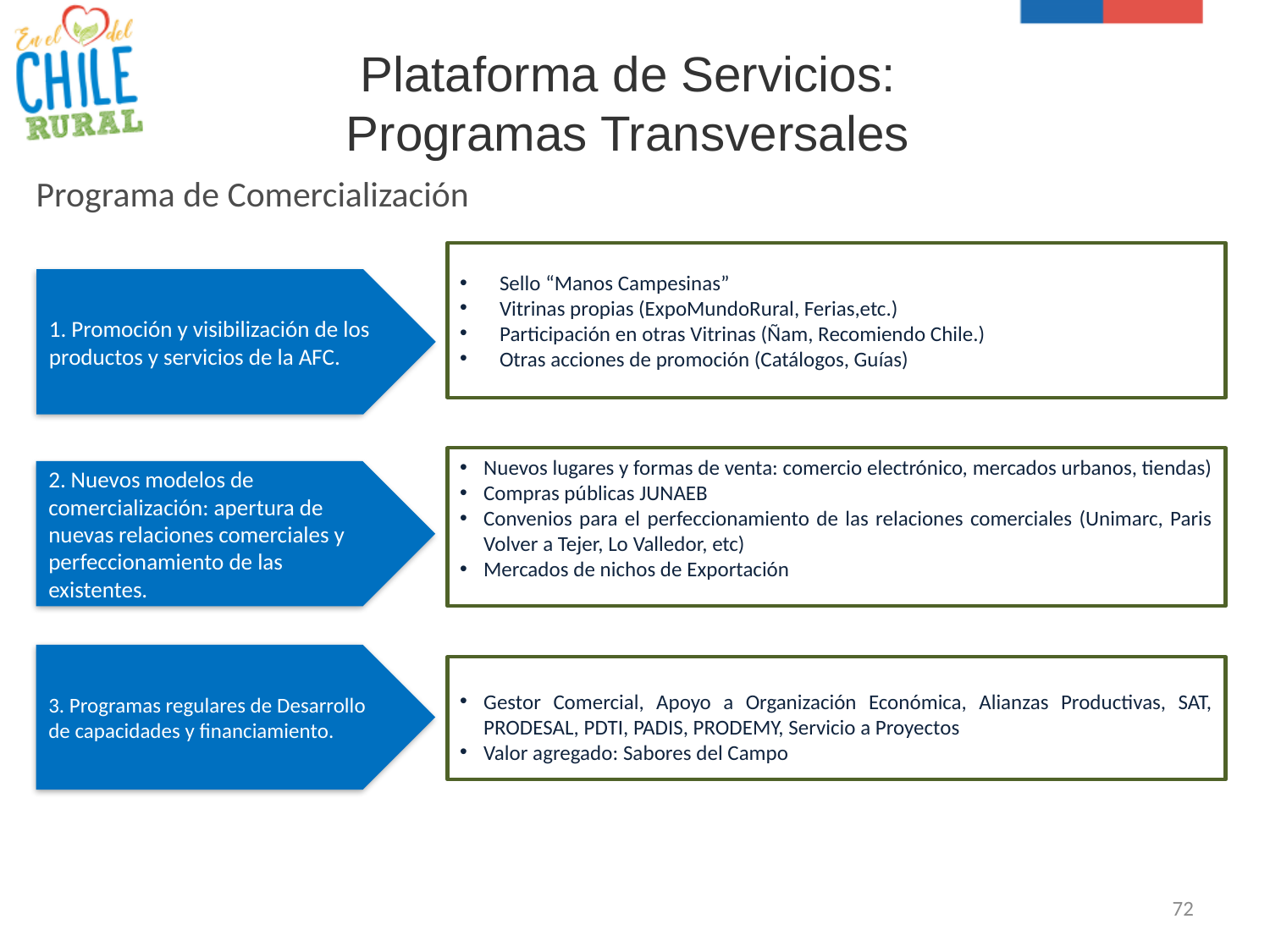

Plataforma de Servicios:
Programas Transversales
Programa de Comercialización
Sello “Manos Campesinas”
Vitrinas propias (ExpoMundoRural, Ferias,etc.)
Participación en otras Vitrinas (Ñam, Recomiendo Chile.)
Otras acciones de promoción (Catálogos, Guías)
1. Promoción y visibilización de los productos y servicios de la AFC.
Nuevos lugares y formas de venta: comercio electrónico, mercados urbanos, tiendas)
Compras públicas JUNAEB
Convenios para el perfeccionamiento de las relaciones comerciales (Unimarc, Paris Volver a Tejer, Lo Valledor, etc)
Mercados de nichos de Exportación
2. Nuevos modelos de comercialización: apertura de nuevas relaciones comerciales y perfeccionamiento de las existentes.
3. Programas regulares de Desarrollo de capacidades y financiamiento.

Gestor Comercial, Apoyo a Organización Económica, Alianzas Productivas, SAT, PRODESAL, PDTI, PADIS, PRODEMY, Servicio a Proyectos
Valor agregado: Sabores del Campo
72